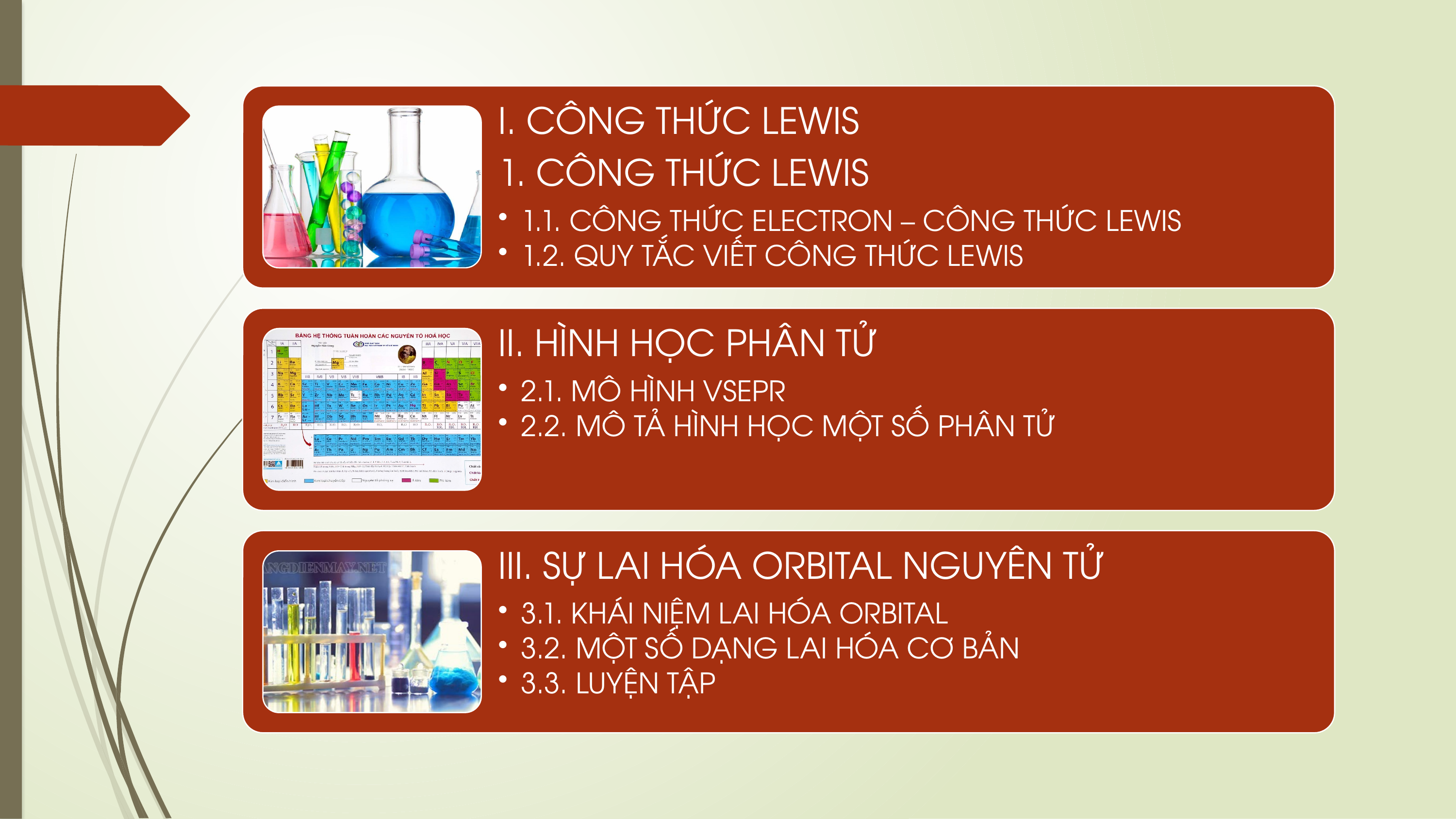

I. CÔNG THỨC LEWIS
1. CÔNG THỨC LEWIS
1.1. CÔNG THỨC ELECTRON – CÔNG THỨC LEWIS
1.2. QUY TẮC VIẾT CÔNG THỨC LEWIS
II. HÌNH HỌC PHÂN TỬ
2.1. MÔ HÌNH VSEPR
2.2. MÔ TẢ HÌNH HỌC MỘT SỐ PHÂN TỬ
III. SỰ LAI HÓA ORBITAL NGUYÊN TỬ
3.1. KHÁI NIỆM LAI HÓA ORBITAL
3.2. MỘT SỐ DẠNG LAI HÓA CƠ BẢN
3.3. LUYỆN TẬP